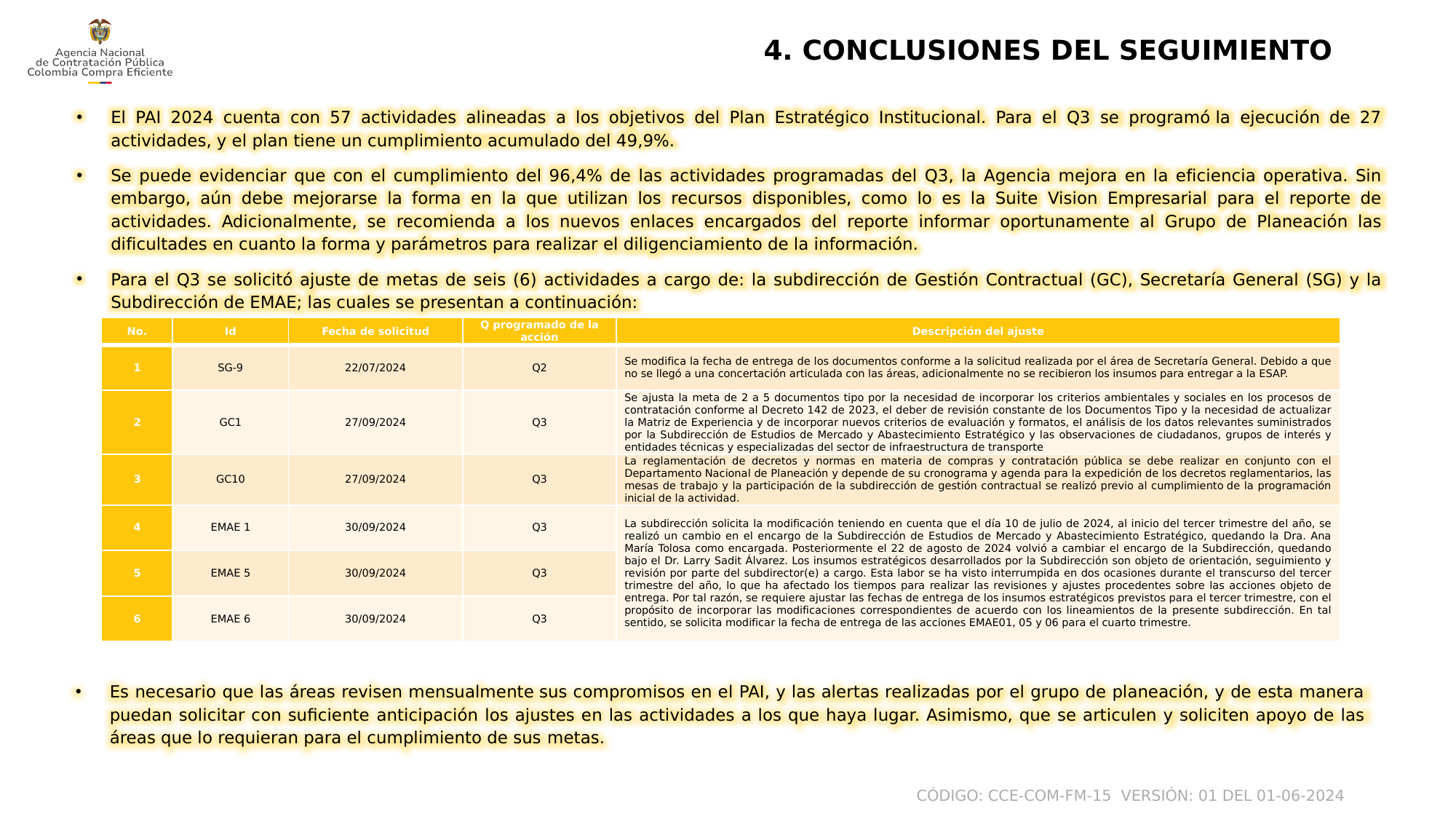

# 4. CONCLUSIONES DEL SEGUIMIENTO​​
El PAI 2024 cuenta con 57 actividades alineadas a los objetivos del Plan Estratégico Institucional. Para el Q3 se programó la ejecución de 27 actividades, y el plan tiene un cumplimiento acumulado del 49,9%.
Se puede evidenciar que con el cumplimiento del 96,4% de las actividades programadas del Q3, la Agencia mejora en la eficiencia operativa. Sin embargo, aún debe mejorarse la forma en la que utilizan los recursos disponibles, como lo es la Suite Vision Empresarial para el reporte de actividades. Adicionalmente, se recomienda a los nuevos enlaces encargados del reporte informar oportunamente al Grupo de Planeación las dificultades en cuanto la forma y parámetros para realizar el diligenciamiento de la información.
Para el Q3 se solicitó ajuste de metas de seis (6) actividades a cargo de: la subdirección de Gestión Contractual (GC), Secretaría General (SG) y la Subdirección de EMAE; las cuales se presentan a continuación:
| No. | Id | Fecha de solicitud | Q programado de la acción | Descripción del ajuste |
| --- | --- | --- | --- | --- |
| 1 | SG-9 | 22/07/2024 | Q2 | Se modifica la fecha de entrega de los documentos conforme a la solicitud realizada por el área de Secretaría General. Debido a que no se llegó a una concertación articulada con las áreas, adicionalmente no se recibieron los insumos para entregar a la ESAP. |
| 2 | GC1 | 27/09/2024 | Q3 | Se ajusta la meta de 2 a 5 documentos tipo por la necesidad de incorporar los criterios ambientales y sociales en los procesos de contratación conforme al Decreto 142 de 2023, el deber de revisión constante de los Documentos Tipo y la necesidad de actualizar la Matriz de Experiencia y de incorporar nuevos criterios de evaluación y formatos, el análisis de los datos relevantes suministrados por la Subdirección de Estudios de Mercado y Abastecimiento Estratégico y las observaciones de ciudadanos, grupos de interés y entidades técnicas y especializadas del sector de infraestructura de transporte |
| 3 | GC10 | 27/09/2024 | Q3 | La reglamentación de decretos y normas en materia de compras y contratación pública se debe realizar en conjunto con el Departamento Nacional de Planeación y depende de su cronograma y agenda para la expedición de los decretos reglamentarios, las mesas de trabajo y la participación de la subdirección de gestión contractual se realizó previo al cumplimiento de la programación inicial de la actividad. |
| 4 | EMAE 1 | 30/09/2024 | Q3 | La subdirección solicita la modificación teniendo en cuenta que el día 10 de julio de 2024, al inicio del tercer trimestre del año, se realizó un cambio en el encargo de la Subdirección de Estudios de Mercado y Abastecimiento Estratégico, quedando la Dra. Ana María Tolosa como encargada. Posteriormente el 22 de agosto de 2024 volvió a cambiar el encargo de la Subdirección, quedando bajo el Dr. Larry Sadit Álvarez. Los insumos estratégicos desarrollados por la Subdirección son objeto de orientación, seguimiento y revisión por parte del subdirector(e) a cargo. Esta labor se ha visto interrumpida en dos ocasiones durante el transcurso del tercer trimestre del año, lo que ha afectado los tiempos para realizar las revisiones y ajustes procedentes sobre las acciones objeto de entrega. Por tal razón, se requiere ajustar las fechas de entrega de los insumos estratégicos previstos para el tercer trimestre, con el propósito de incorporar las modificaciones correspondientes de acuerdo con los lineamientos de la presente subdirección. En tal sentido, se solicita modificar la fecha de entrega de las acciones EMAE01, 05 y 06 para el cuarto trimestre. |
| 5 | EMAE 5 | 30/09/2024 | Q3 |  |
| 6 | EMAE 6 | 30/09/2024 | Q3 |  |
Es necesario que las áreas revisen mensualmente sus compromisos en el PAI, y las alertas realizadas por el grupo de planeación, y de esta manera puedan solicitar con suficiente anticipación los ajustes en las actividades a los que haya lugar. Asimismo, que se articulen y soliciten apoyo de las áreas que lo requieran para el cumplimiento de sus metas.